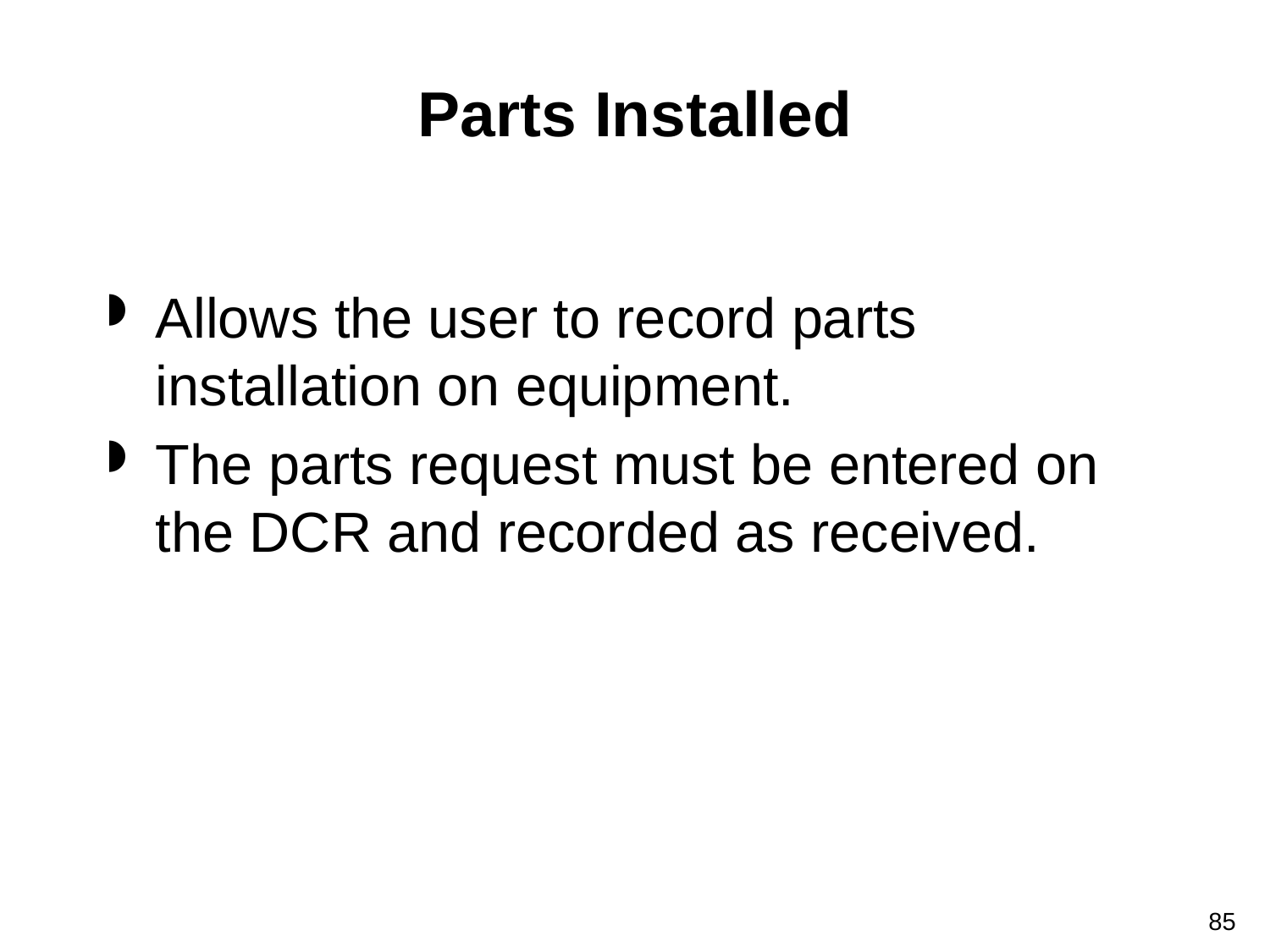

# Parts Installed
Allows the user to record parts installation on equipment.
The parts request must be entered on the DCR and recorded as received.
85